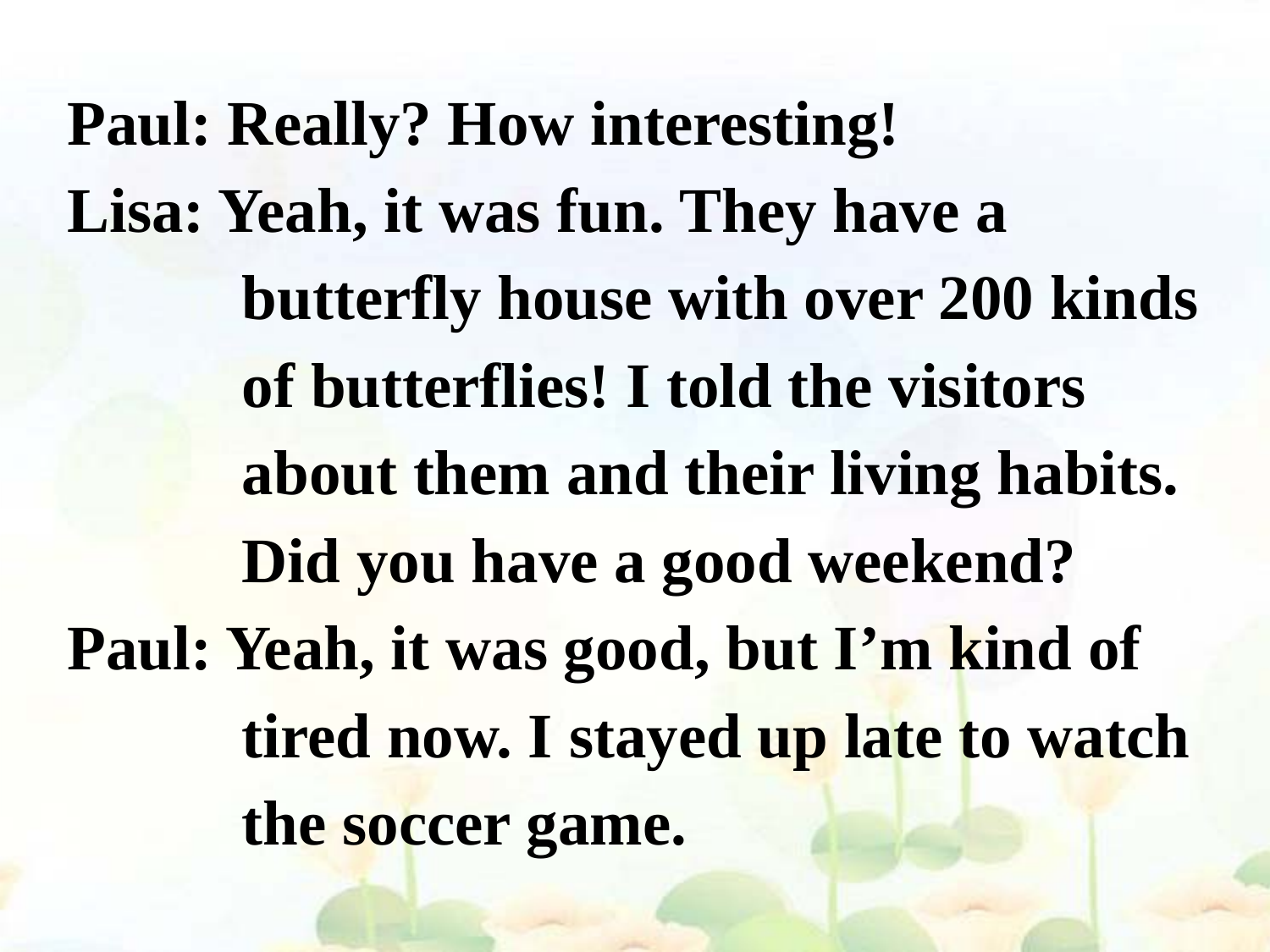

Paul: Really? How interesting!
Lisa: Yeah, it was fun. They have a butterfly house with over 200 kinds of butterflies! I told the visitors about them and their living habits. Did you have a good weekend?
Paul: Yeah, it was good, but I’m kind of tired now. I stayed up late to watch the soccer game.